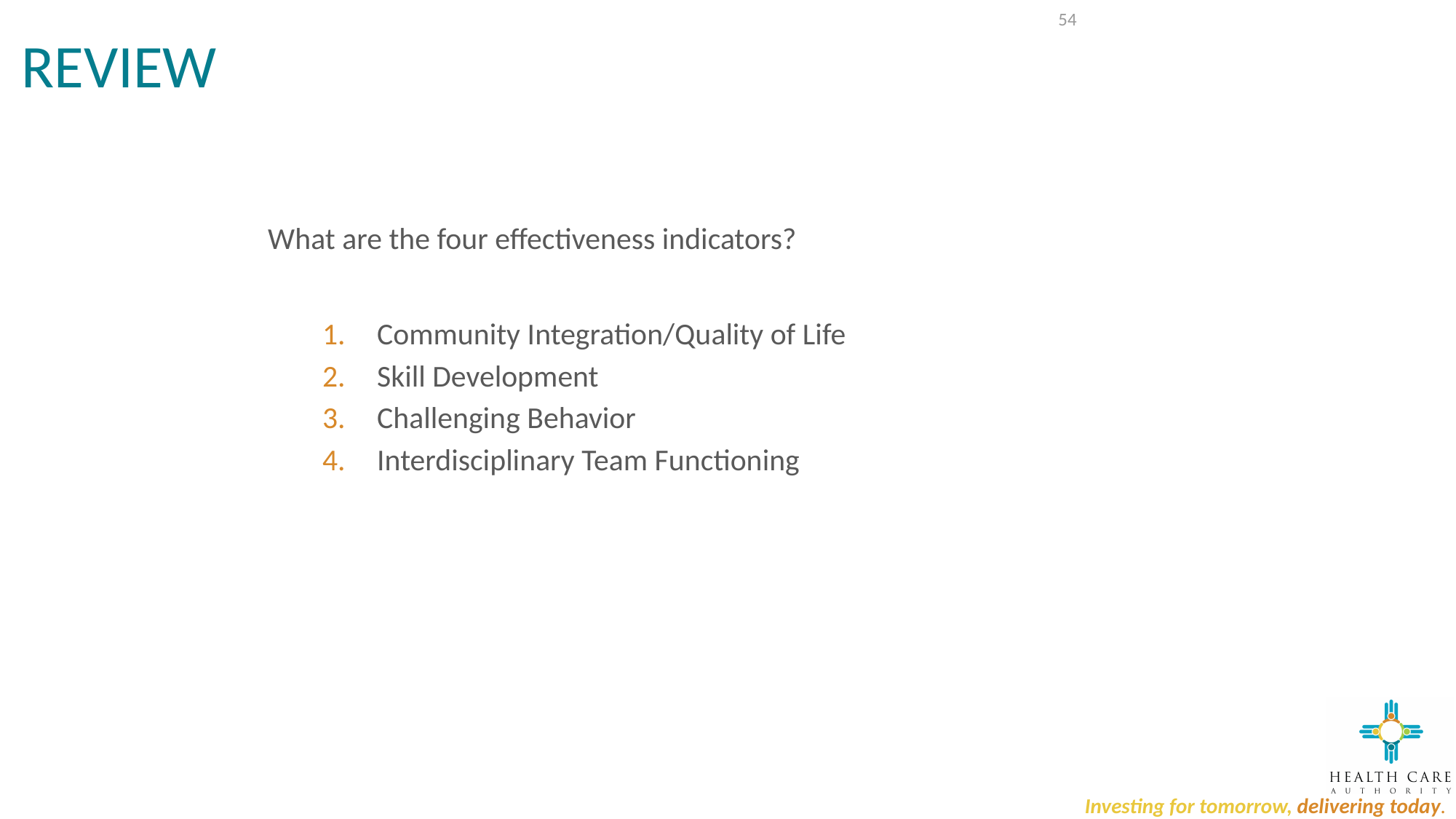

# Review
54
What are the four effectiveness indicators?

Community Integration/Quality of Life
Skill Development
Challenging Behavior
Interdisciplinary Team Functioning